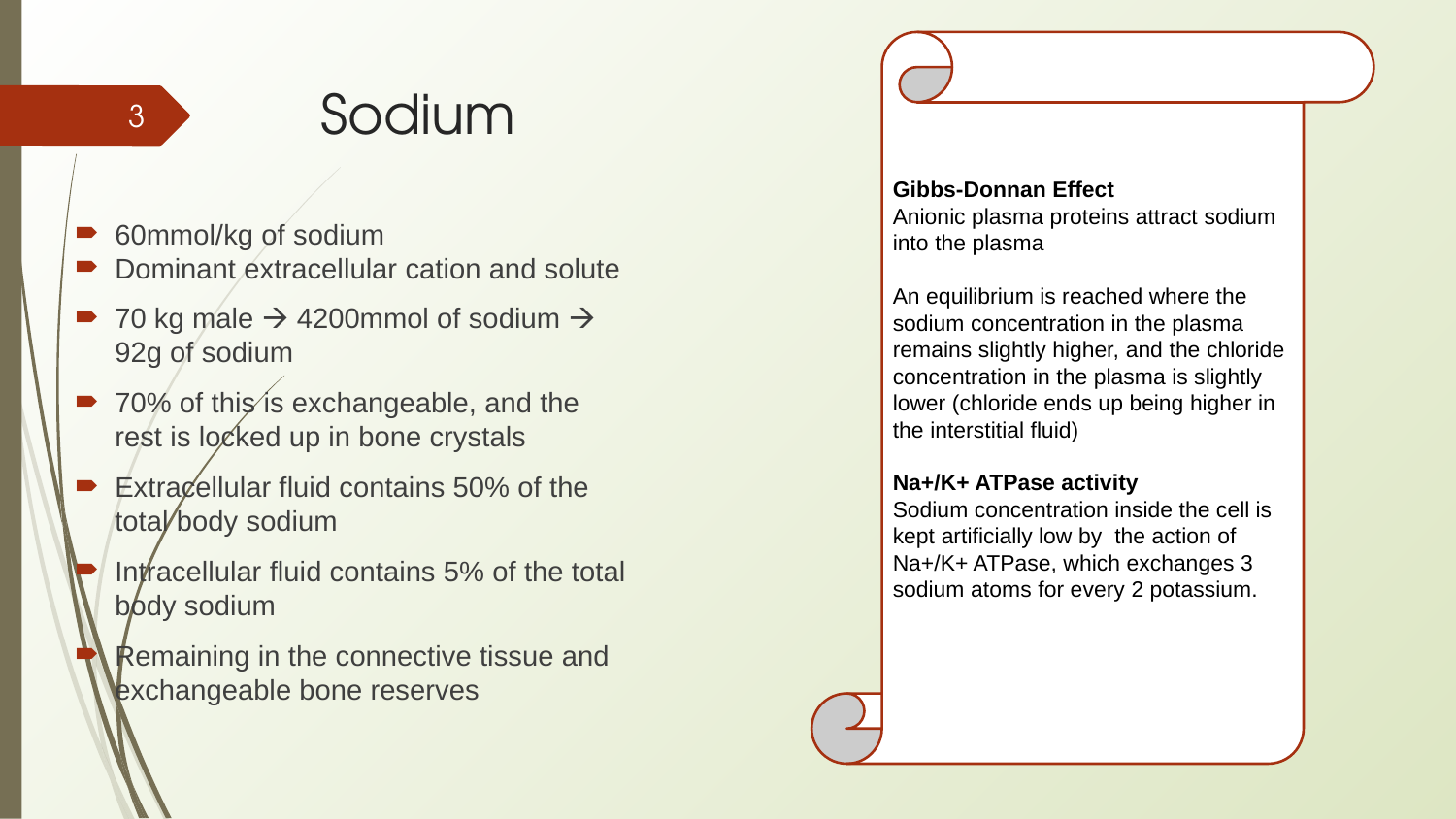

Gibbs-Donnan Effect
Anionic plasma proteins attract sodium into the plasma

An equilibrium is reached where the sodium concentration in the plasma remains slightly higher, and the chloride concentration in the plasma is slightly lower (chloride ends up being higher in the interstitial fluid)

Na+/K+ ATPase activity
Sodium concentration inside the cell is kept artificially low by  the action of Na+/K+ ATPase, which exchanges 3 sodium atoms for every 2 potassium.

# Sodium
3
60mmol/kg of sodium
Dominant extracellular cation and solute
70 kg male 🡪 4200mmol of sodium 🡪 92g of sodium
70% of this is exchangeable, and the rest is locked up in bone crystals
Extracellular fluid contains 50% of the total body sodium
Intracellular fluid contains 5% of the total body sodium
Remaining in the connective tissue and exchangeable bone reserves